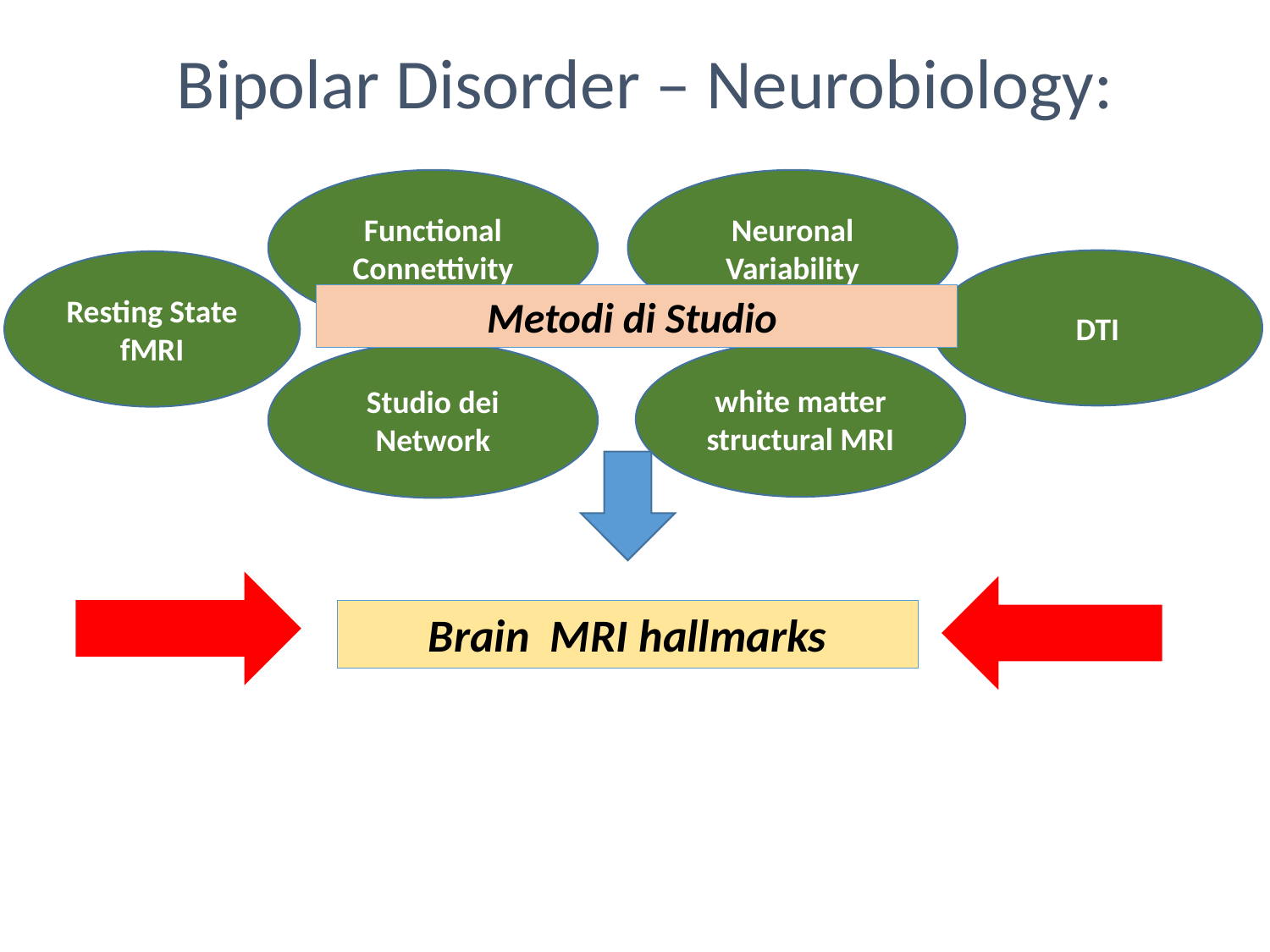

Bipolar Disorder – Neurobiology:
Functional Connettivity
Neuronal Variability
DTI
Resting State fMRI
Metodi di Studio
white matter structural MRI
Studio dei Network

Brain  MRI hallmarks